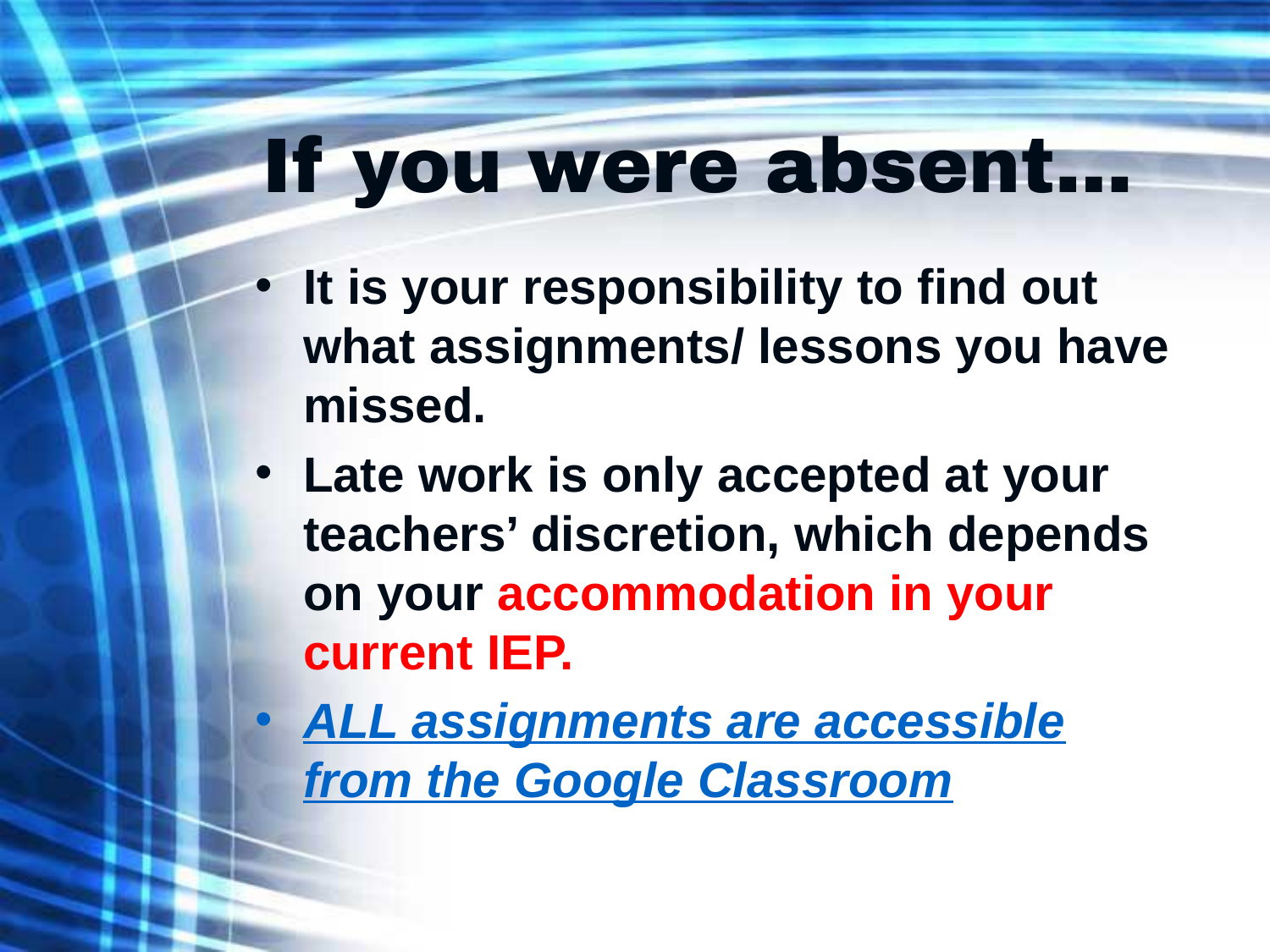

# If you were absent…
It is your responsibility to find out what assignments/ lessons you have missed.
Late work is only accepted at your teachers’ discretion, which depends on your accommodation in your current IEP.
ALL assignments are accessible from the Google Classroom